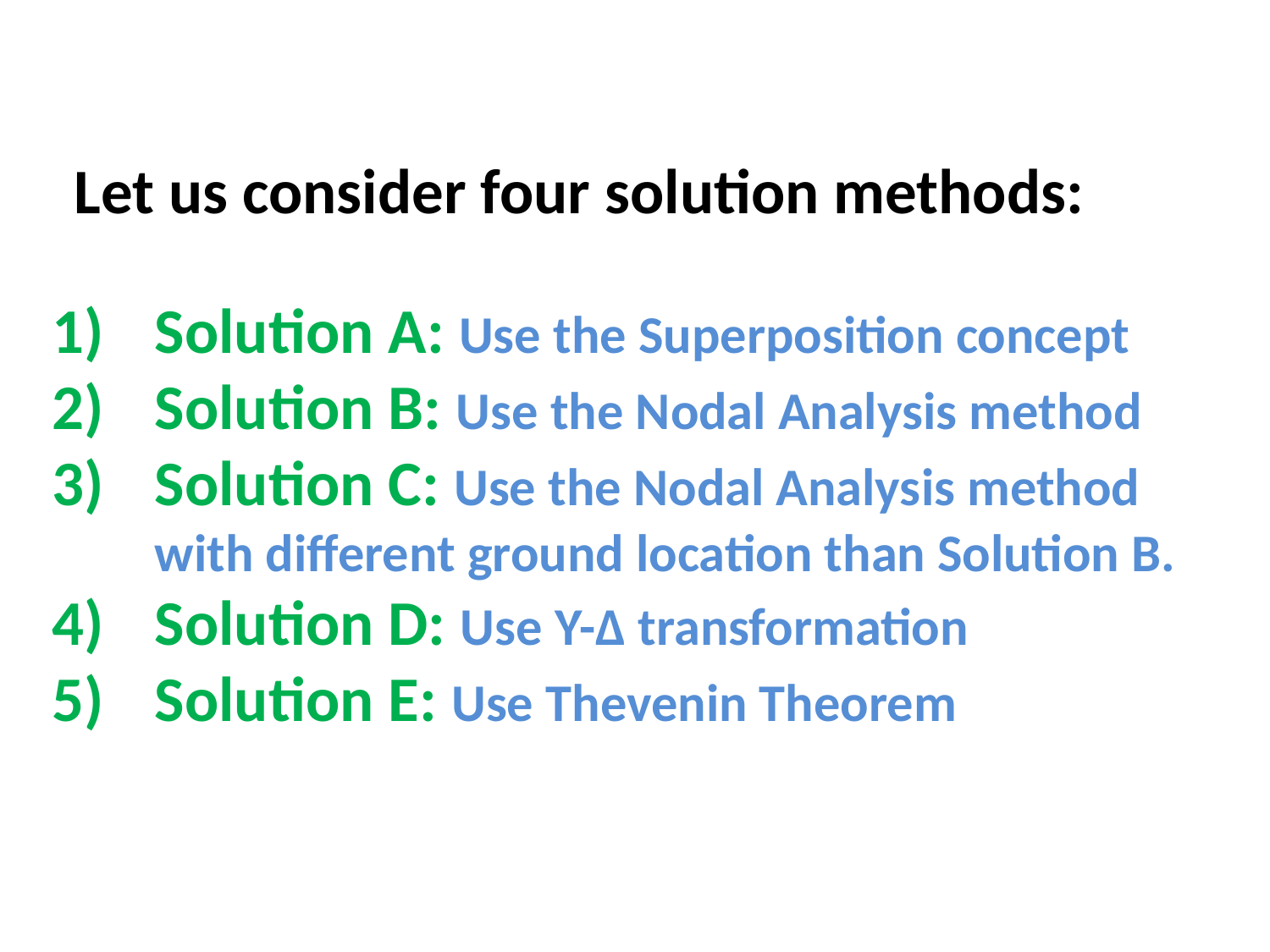

Let us consider four solution methods:
Solution A: Use the Superposition concept
Solution B: Use the Nodal Analysis method
Solution C: Use the Nodal Analysis method with different ground location than Solution B.
Solution D: Use Y-Δ transformation
Solution E: Use Thevenin Theorem